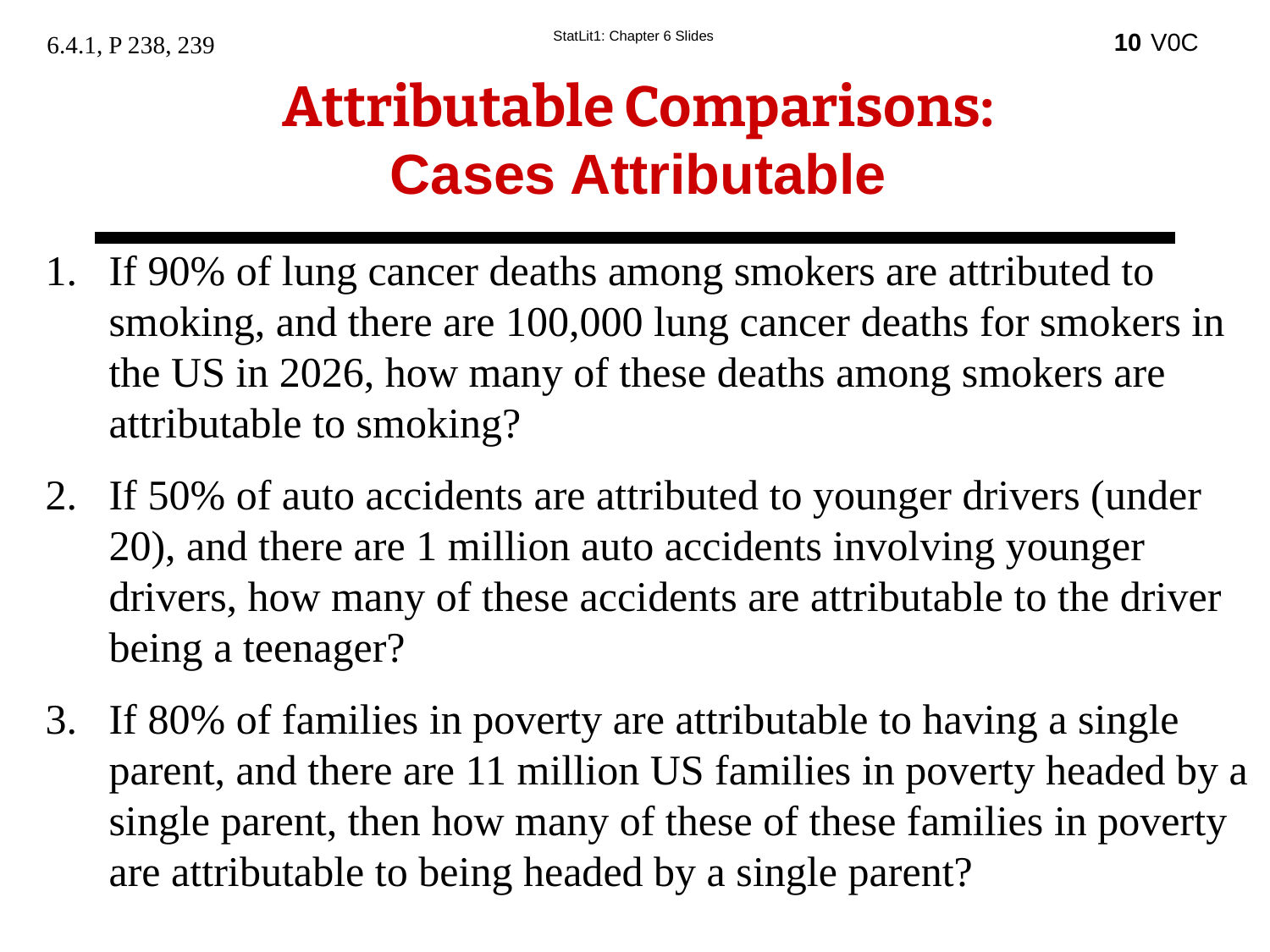

10
6.4.1, P 238, 239
Attributable Comparisons:
Cases Attributable
If 90% of lung cancer deaths among smokers are attributed to smoking, and there are 100,000 lung cancer deaths for smokers in the US in 2026, how many of these deaths among smokers are attributable to smoking?
If 50% of auto accidents are attributed to younger drivers (under 20), and there are 1 million auto accidents involving younger drivers, how many of these accidents are attributable to the driver being a teenager?
If 80% of families in poverty are attributable to having a single parent, and there are 11 million US families in poverty headed by a single parent, then how many of these of these families in poverty are attributable to being headed by a single parent?